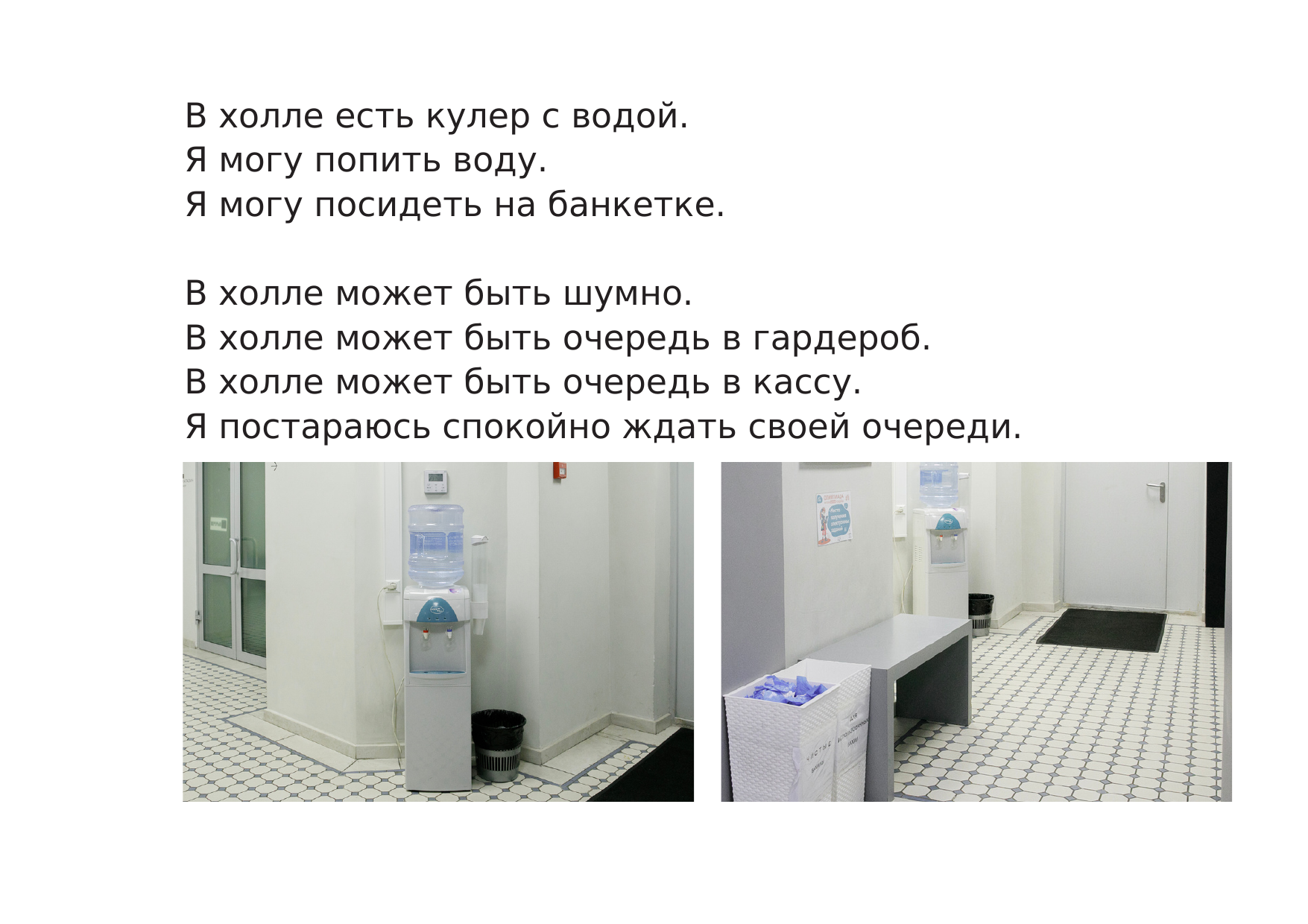

В холле есть кулер с водой.
Я могу попить воду.
Я могу посидеть на банкетке.

В холле может быть шумно.
В холле может быть очередь в гардероб.
В холле может быть очередь в кассу.
Я постараюсь спокойно ждать своей очереди.